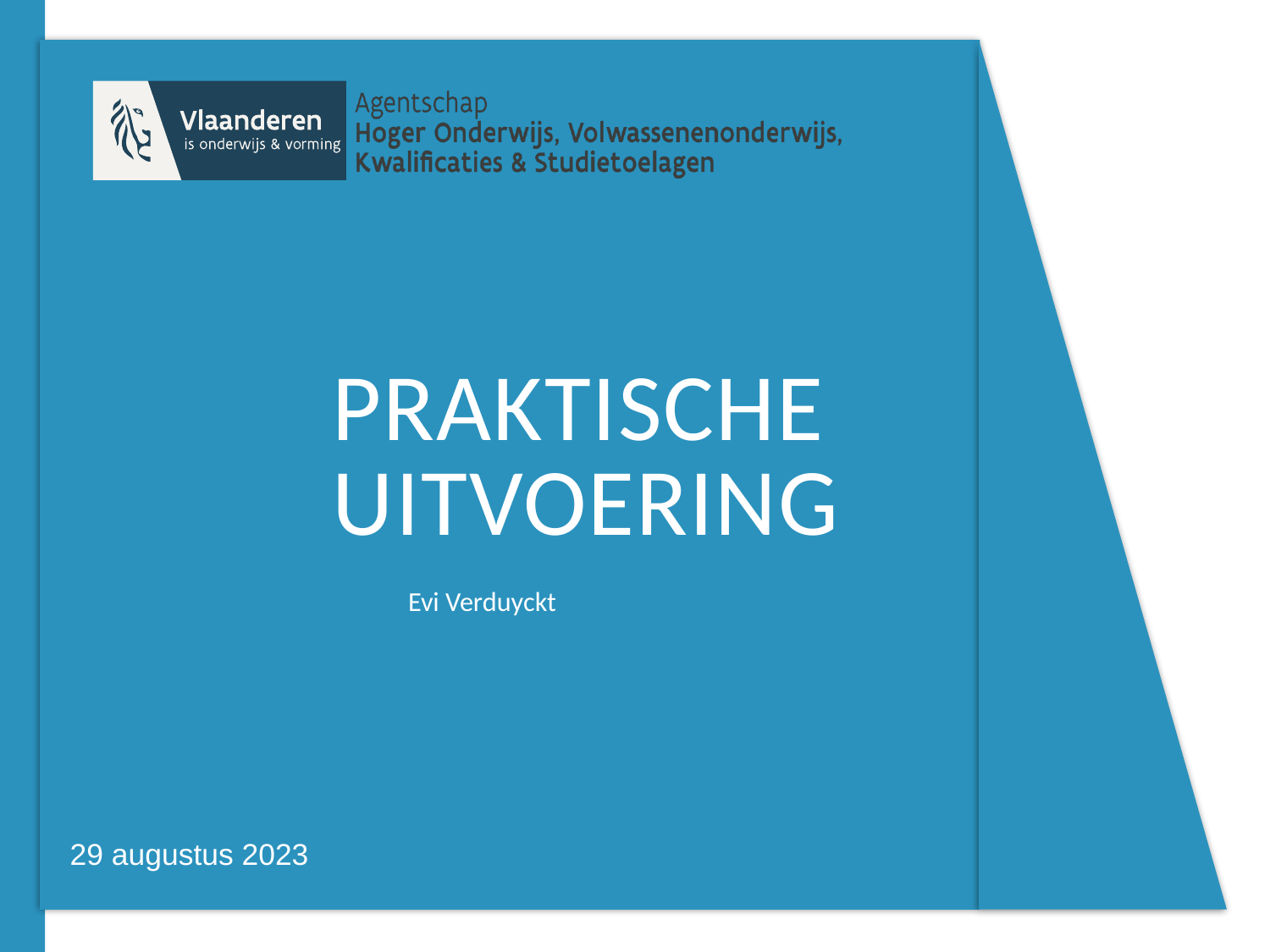

# Praktische uitvoering
Evi Verduyckt
29 augustus 2023